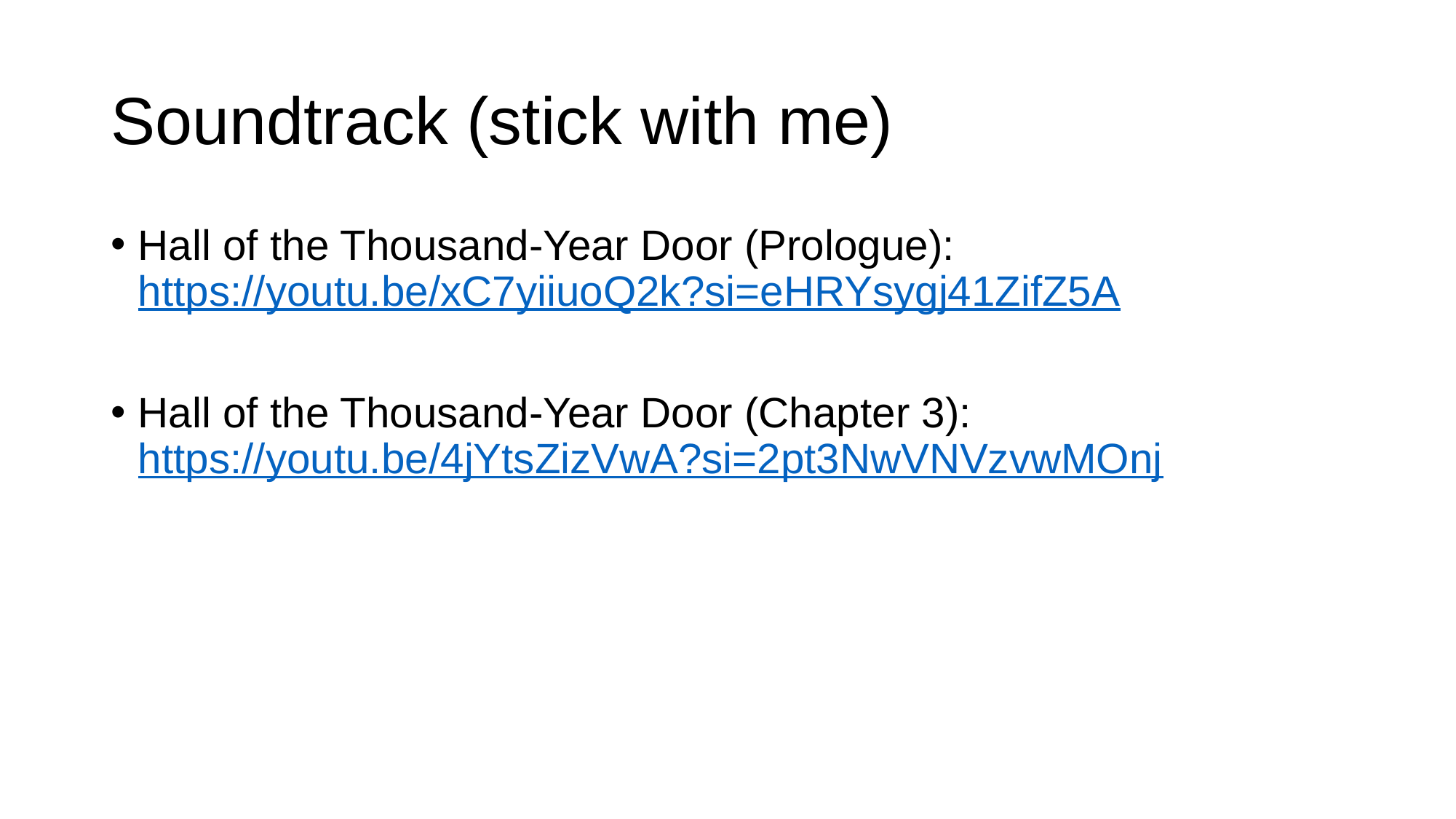

# Soundtrack (stick with me)
Hall of the Thousand-Year Door (Prologue):
https://youtu.be/xC7yiiuoQ2k?si=eHRYsygj41ZifZ5A

Hall of the Thousand-Year Door (Chapter 3):
https://youtu.be/4jYtsZizVwA?si=2pt3NwVNVzvwMOnj